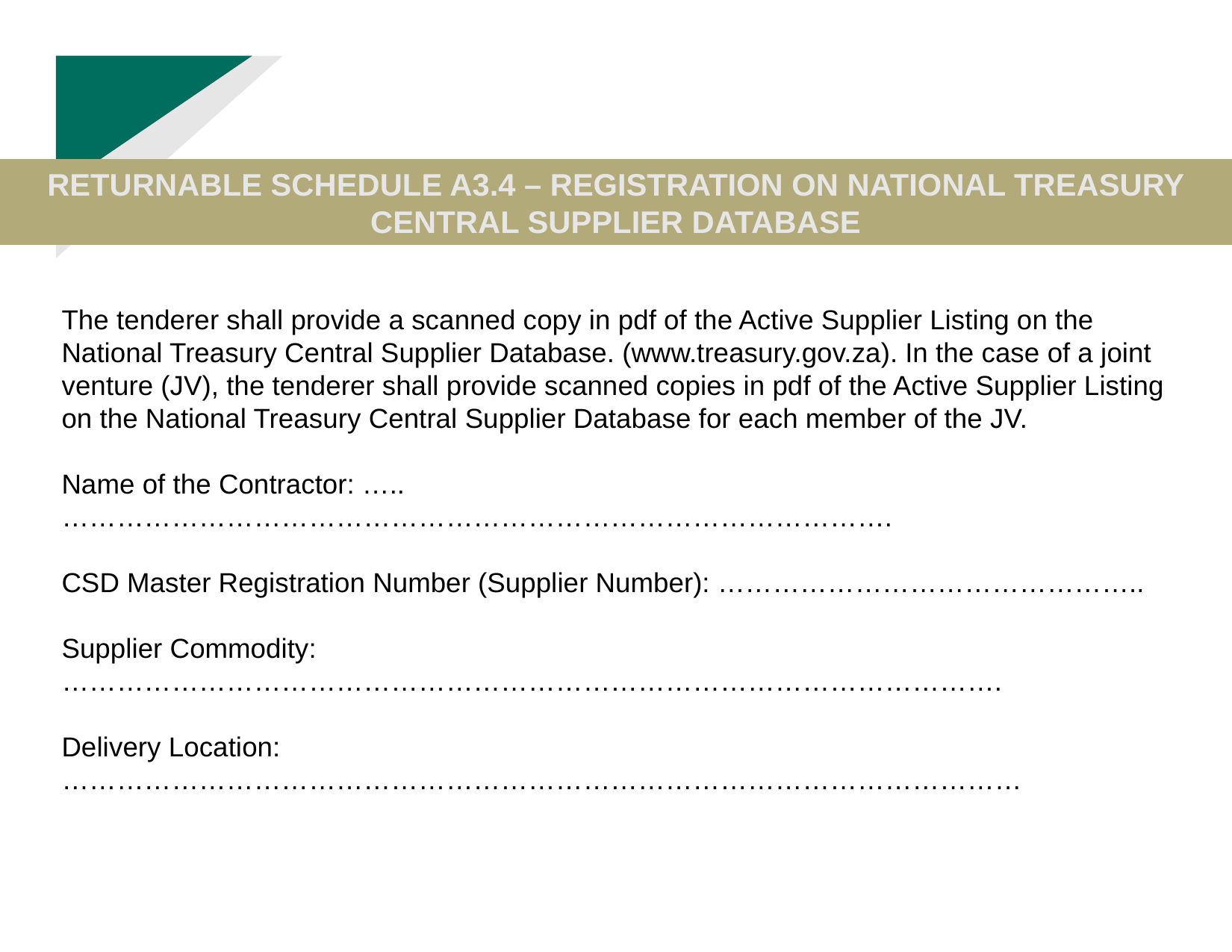

RETURNABLE SCHEDULE A3.4 – REGISTRATION ON NATIONAL TREASURY CENTRAL SUPPLIER DATABASE

The tenderer shall provide a scanned copy in pdf of the Active Supplier Listing on the National Treasury Central Supplier Database. (www.treasury.gov.za). In the case of a joint venture (JV), the tenderer shall provide scanned copies in pdf of the Active Supplier Listing on the National Treasury Central Supplier Database for each member of the JV.

Name of the Contractor: …..……………………………………………………………………………….

CSD Master Registration Number (Supplier Number): ………………………………………..

Supplier Commodity: 	………………………………………………………………………………………….

Delivery Location: 	……………………………………………………………………………………………